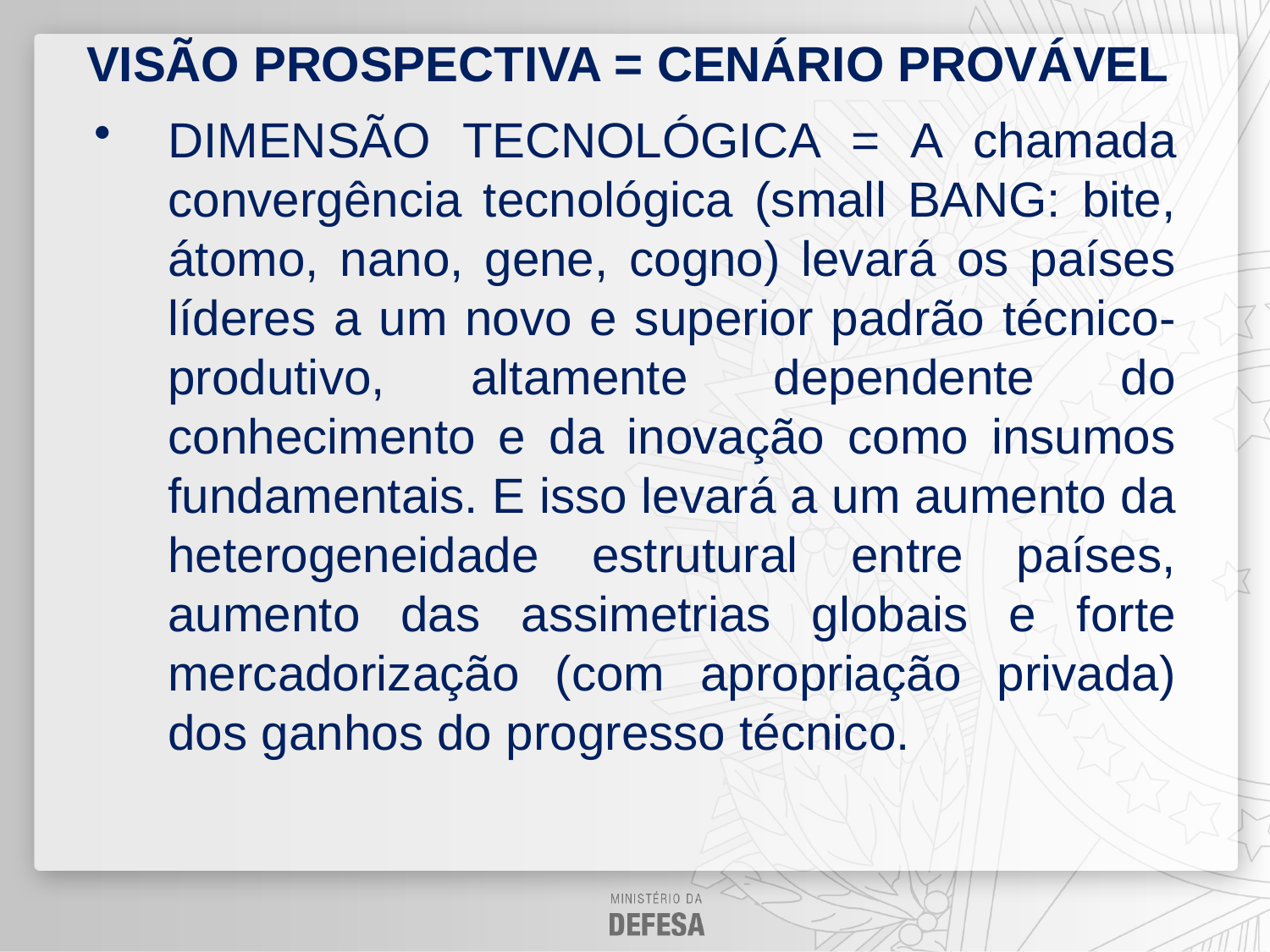

VISÃO PROSPECTIVA = CENÁRIO PROVÁVEL
DIMENSÃO TECNOLÓGICA = A chamada convergência tecnológica (small BANG: bite, átomo, nano, gene, cogno) levará os países líderes a um novo e superior padrão técnico-produtivo, altamente dependente do conhecimento e da inovação como insumos fundamentais. E isso levará a um aumento da heterogeneidade estrutural entre países, aumento das assimetrias globais e forte mercadorização (com apropriação privada) dos ganhos do progresso técnico.